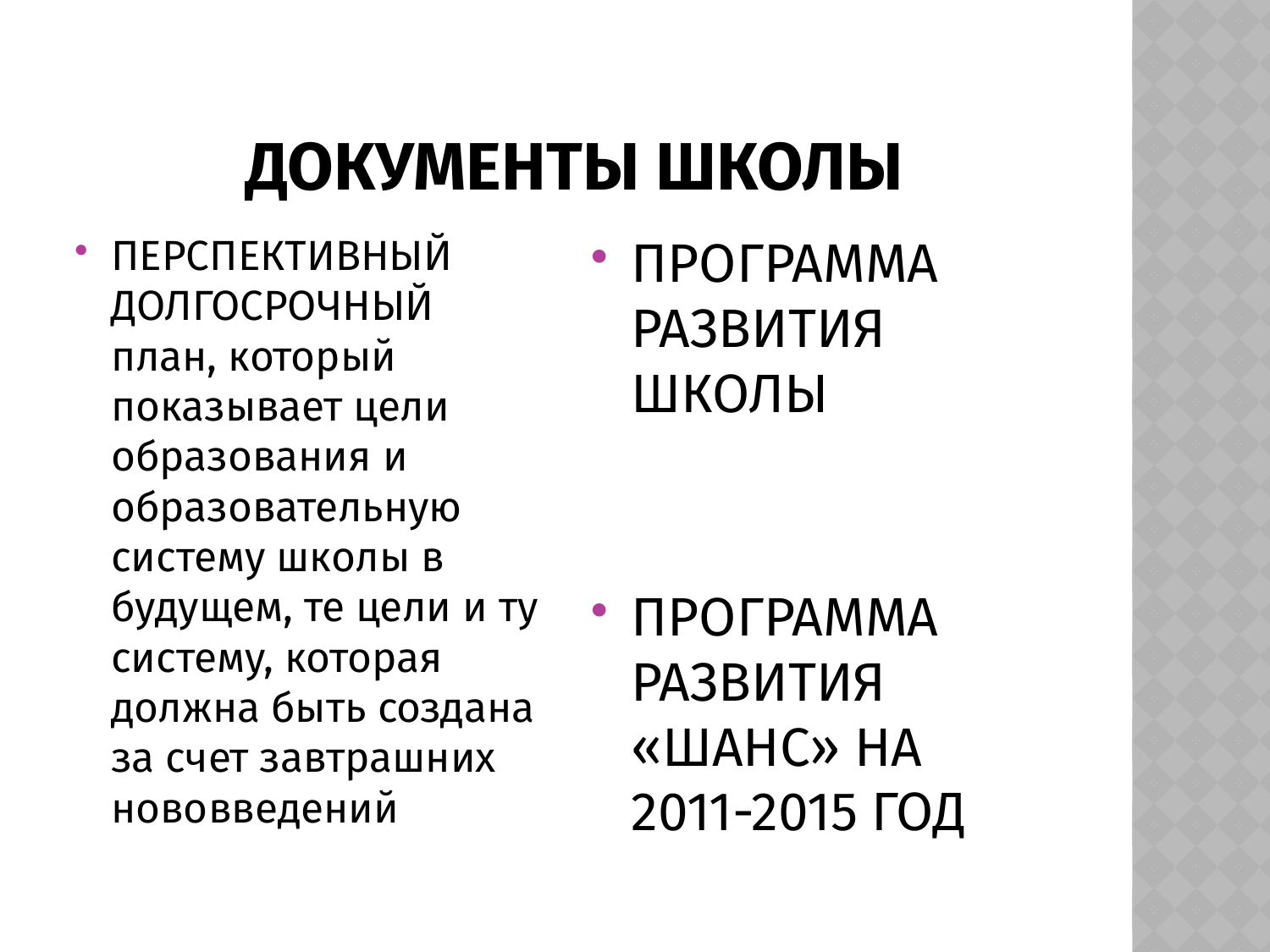

# ДОКУМЕНТЫ ШКОЛЫ
ПЕРСПЕКТИВНЫЙ ДОЛГОСРОЧНЫЙ план, который  показывает цели образования и образовательную систему школы в будущем, те цели и ту систему, которая должна быть создана за счет завтрашних нововведений

ПРОГРАММА РАЗВИТИЯ ШКОЛЫ

ПРОГРАММА РАЗВИТИЯ «ШАНС» НА 2011-2015 ГОД